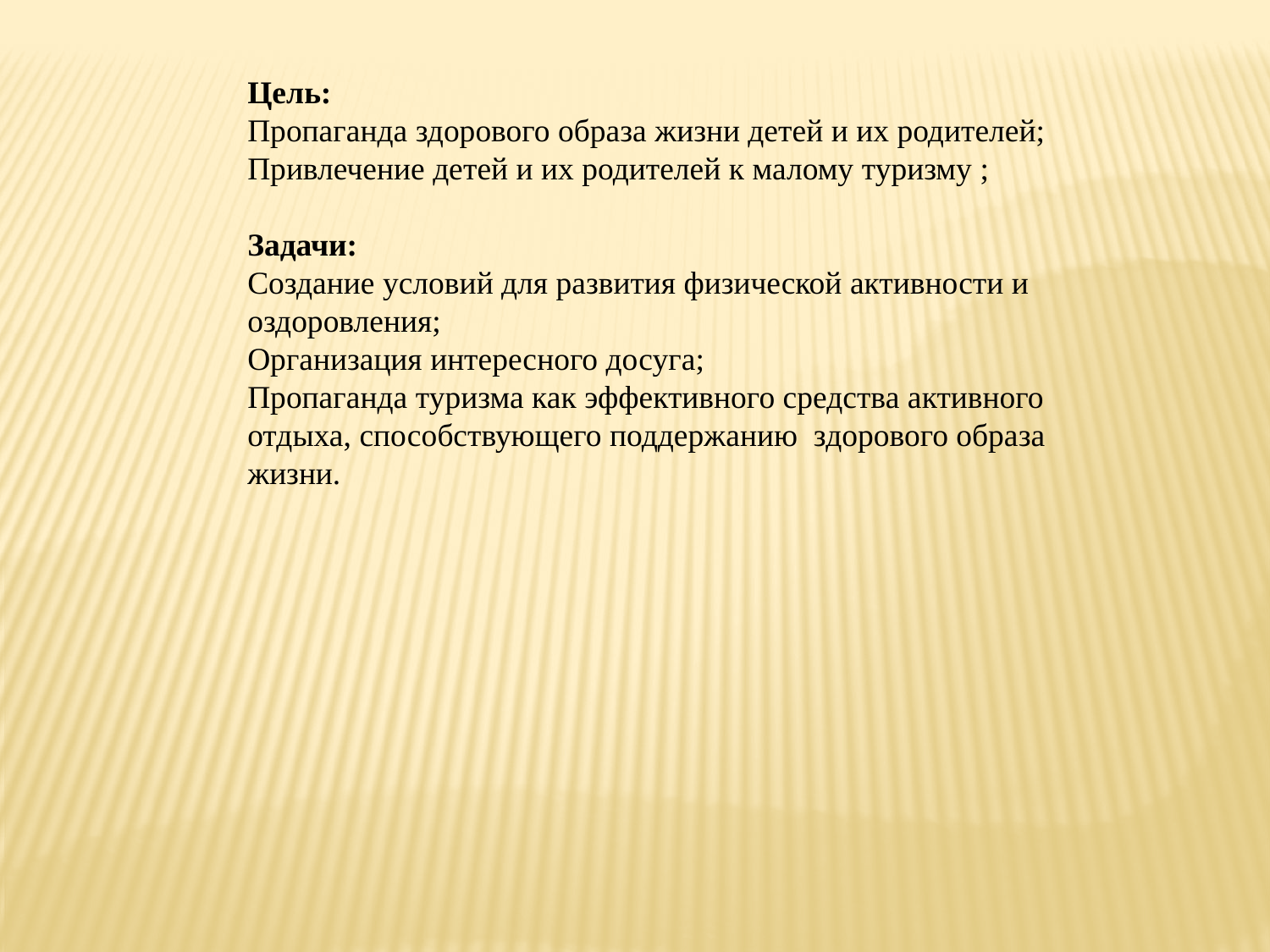

Цель:
Пропаганда здорового образа жизни детей и их родителей;
Привлечение детей и их родителей к малому туризму ;

Задачи:
Создание условий для развития физической активности и оздоровления;
Организация интересного досуга;
Пропаганда туризма как эффективного средства активного отдыха, способствующего поддержанию  здорового образа жизни.